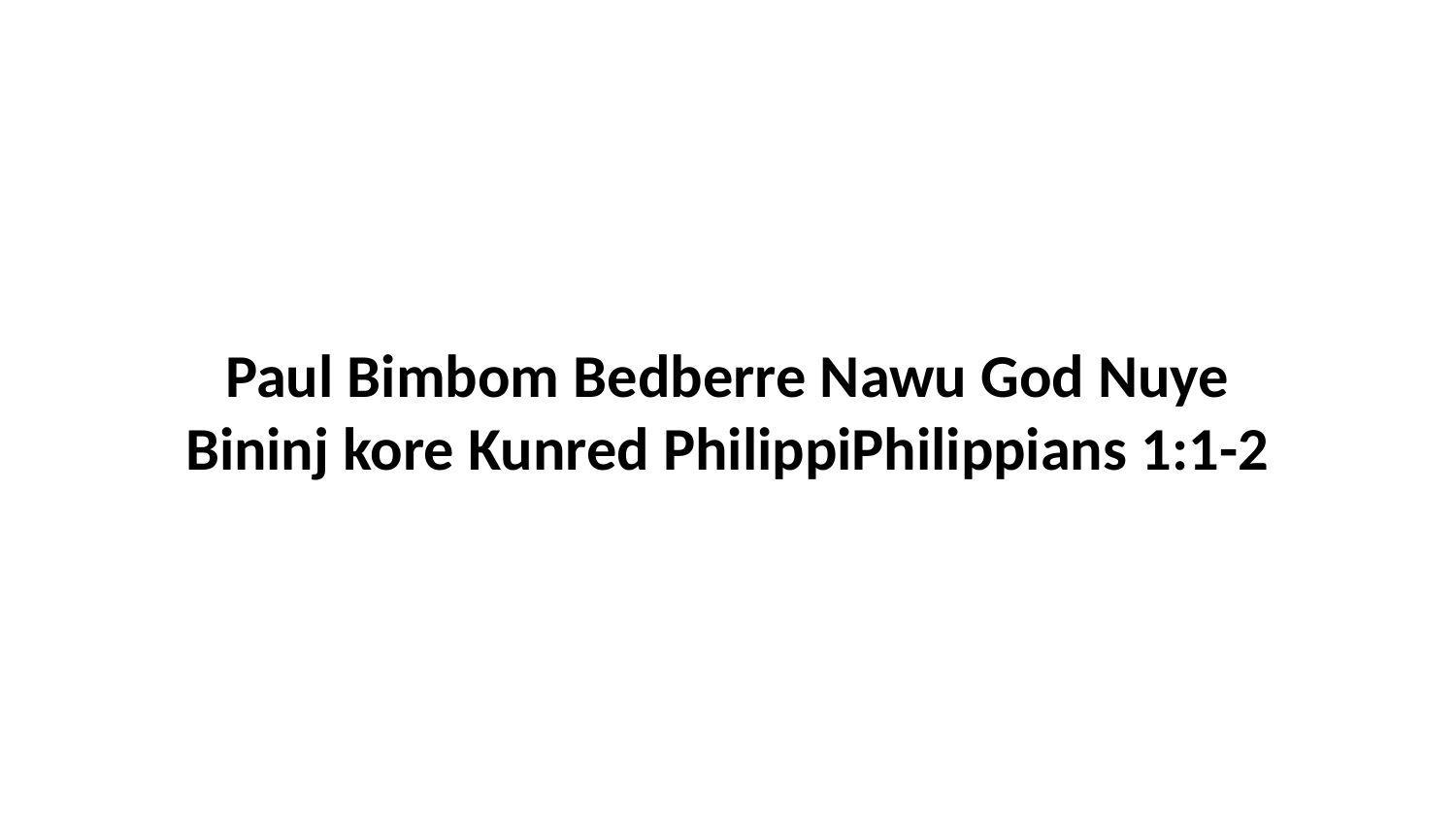

Paul Bimbom Bedberre Nawu God Nuye Bininj kore Kunred PhilippiPhilippians 1:1-2